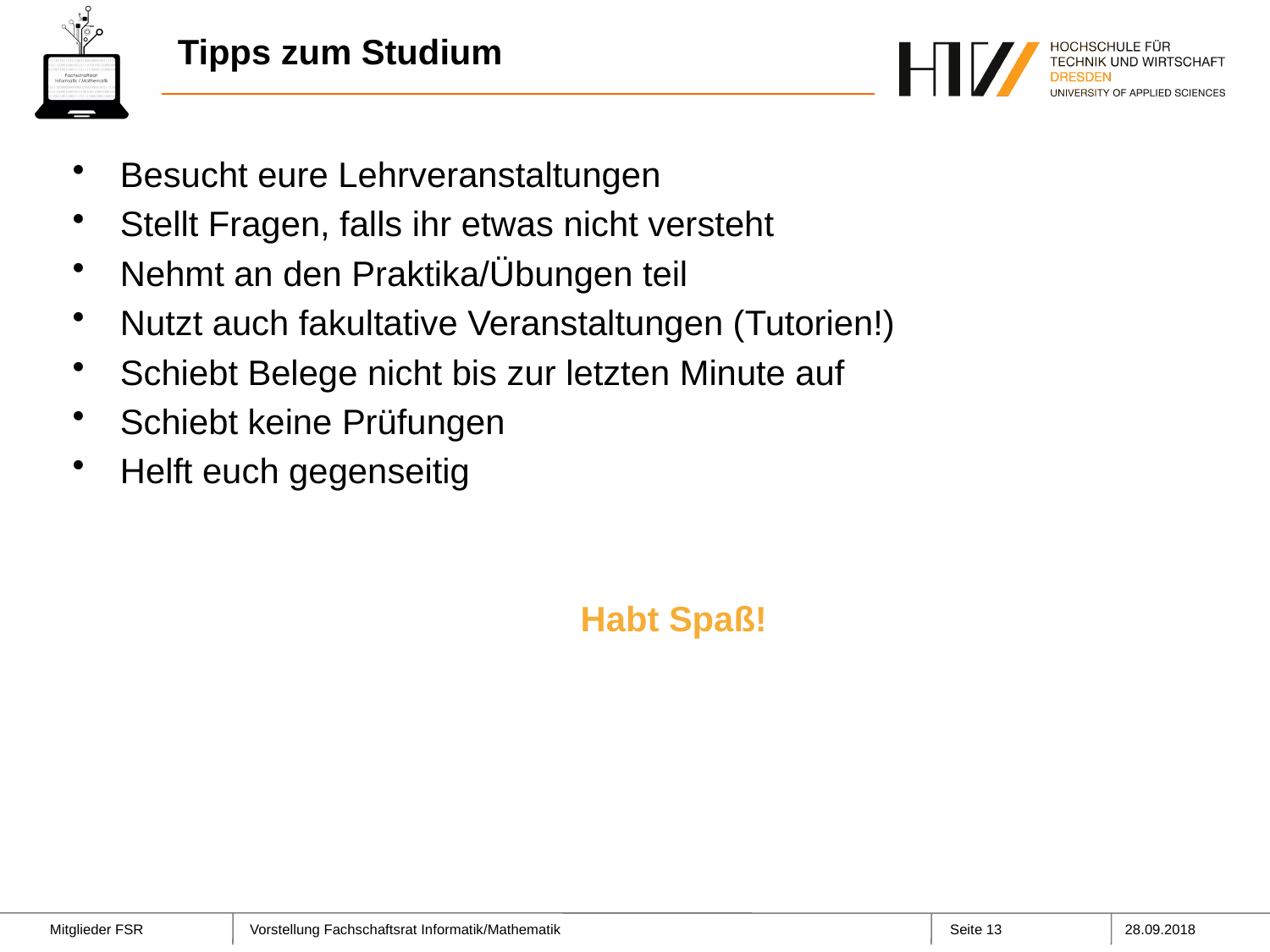

# Tipps zum Studium
Besucht eure Lehrveranstaltungen
Stellt Fragen, falls ihr etwas nicht versteht
Nehmt an den Praktika/Übungen teil
Nutzt auch fakultative Veranstaltungen (Tutorien!)
Schiebt Belege nicht bis zur letzten Minute auf
Schiebt keine Prüfungen
Helft euch gegenseitig

				Habt Spaß!